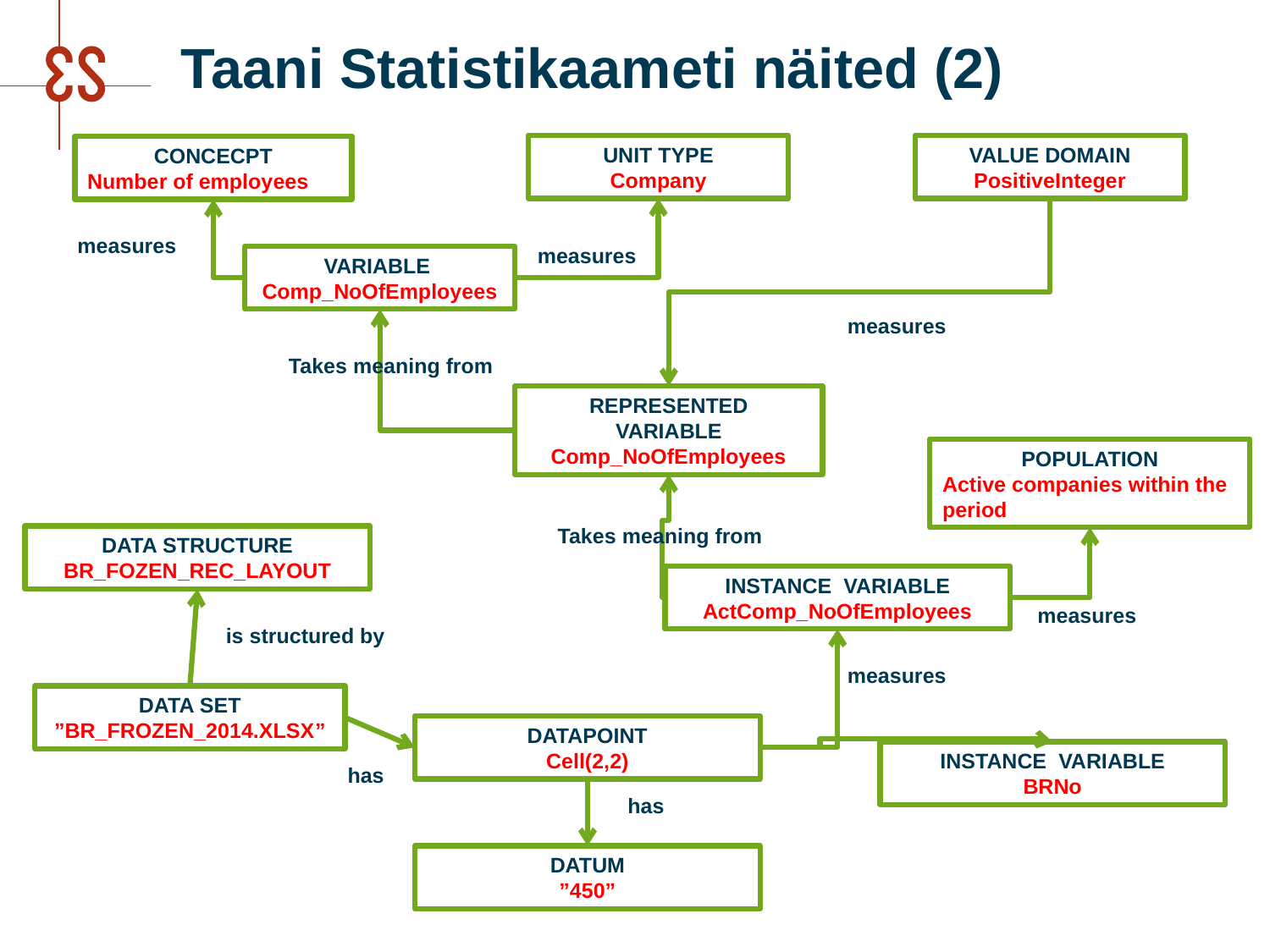

Taani Statistikaameti näited (2)
UNIT TYPE
Company
VALUE DOMAIN
PositiveInteger
CONCECPT
Number of employees
measures
measures
VARIABLE
Comp_NoOfEmployees
measures
Takes meaning from
REPRESENTED
VARIABLE
Comp_NoOfEmployees
POPULATION
Active companies within the period
Takes meaning from
DATA STRUCTURE
BR_FOZEN_REC_LAYOUT
INSTANCE  VARIABLE
ActComp_NoOfEmployees
measures
is structured by
measures
DATA SET
”BR_FROZEN_2014.XLSX”
DATAPOINT
Cell(2,2)
INSTANCE  VARIABLE
BRNo
has
has
DATUM
”450”
Identified by